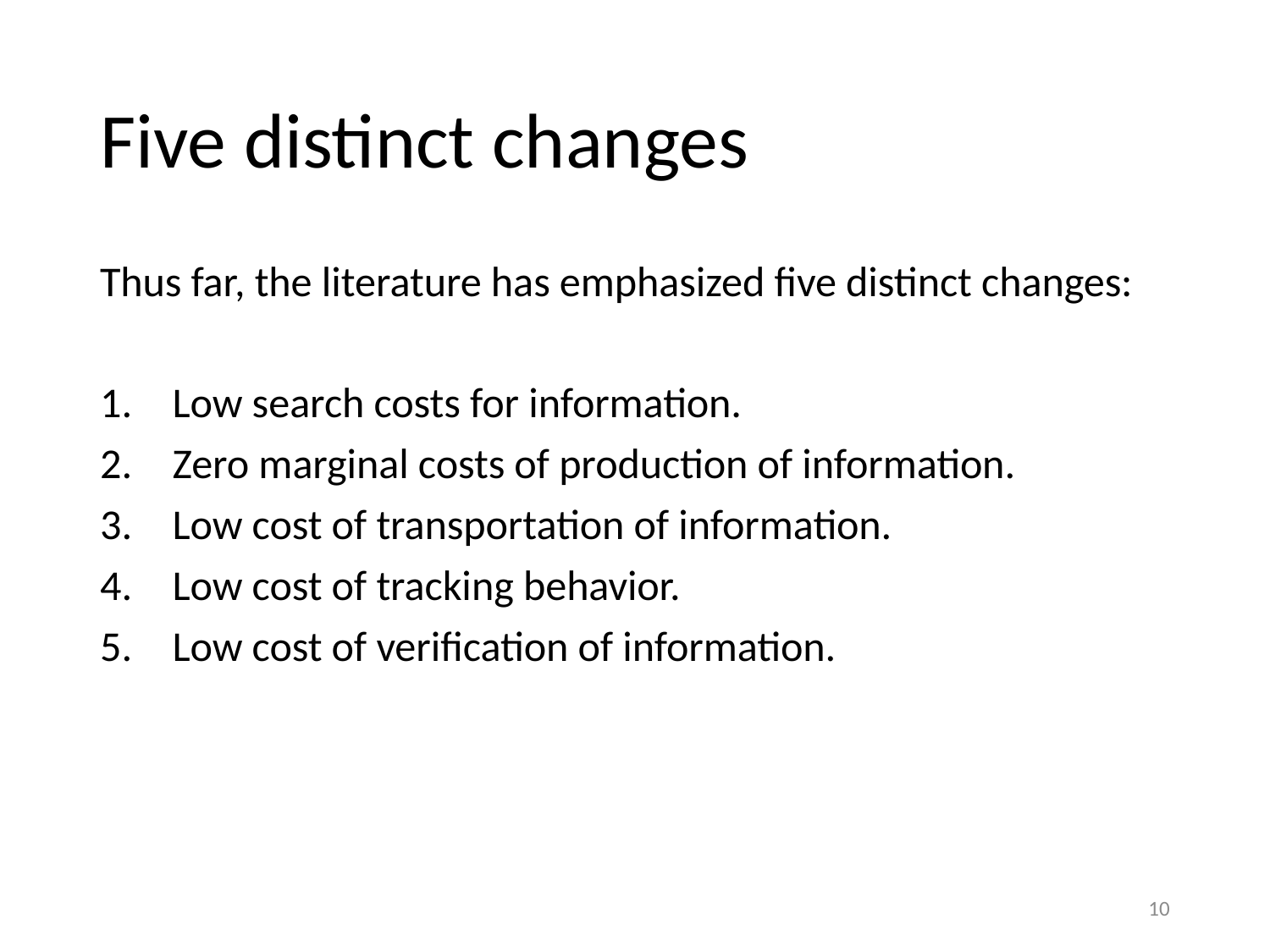

# Five distinct changes
Thus far, the literature has emphasized five distinct changes:

Low search costs for information.
Zero marginal costs of production of information.
Low cost of transportation of information.
Low cost of tracking behavior.
Low cost of verification of information.

10